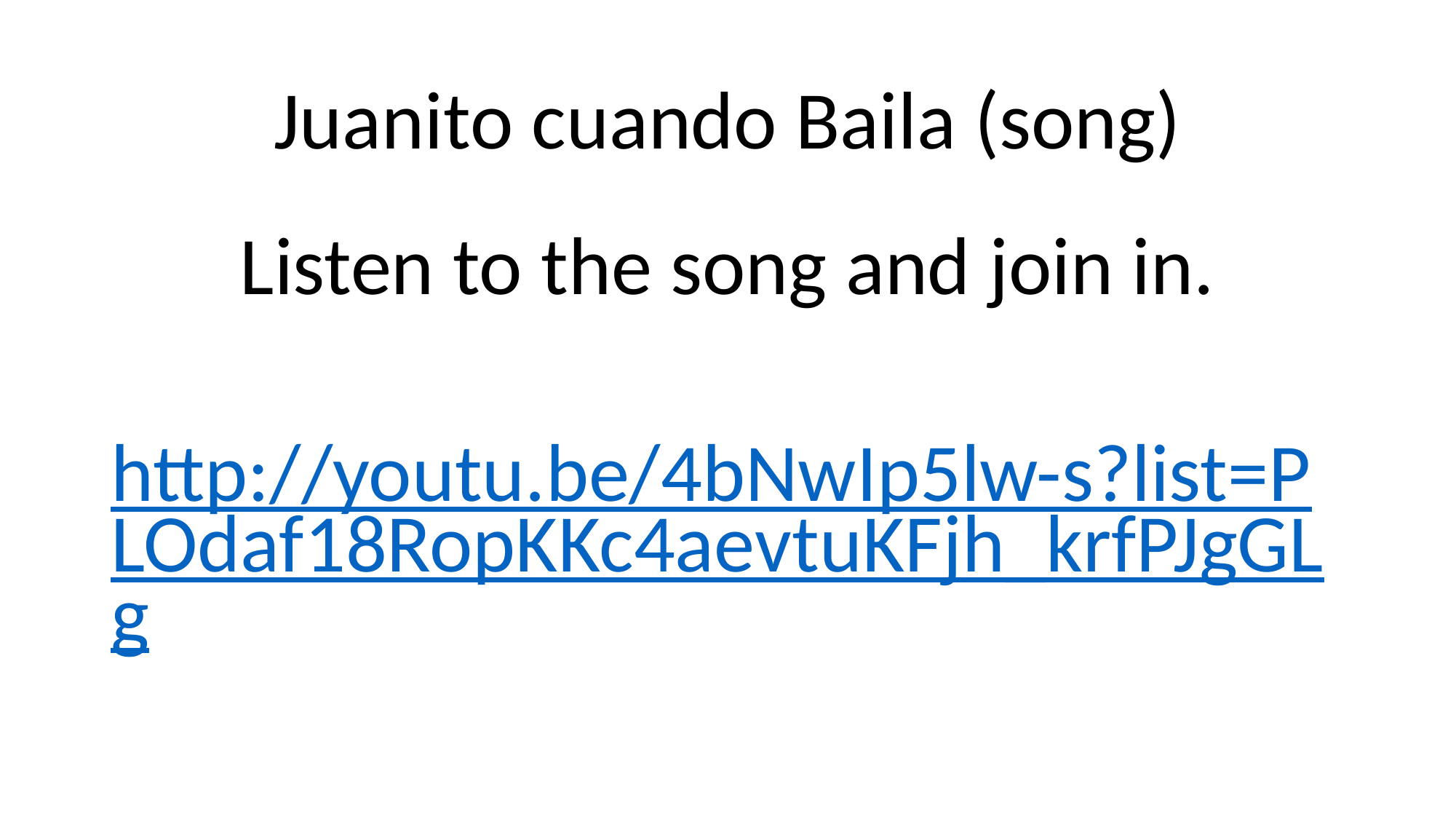

# Juanito cuando Baila (song)
Listen to the song and join in.

http://youtu.be/4bNwIp5lw-s?list=PLOdaf18RopKKc4aevtuKFjh_krfPJgGLg